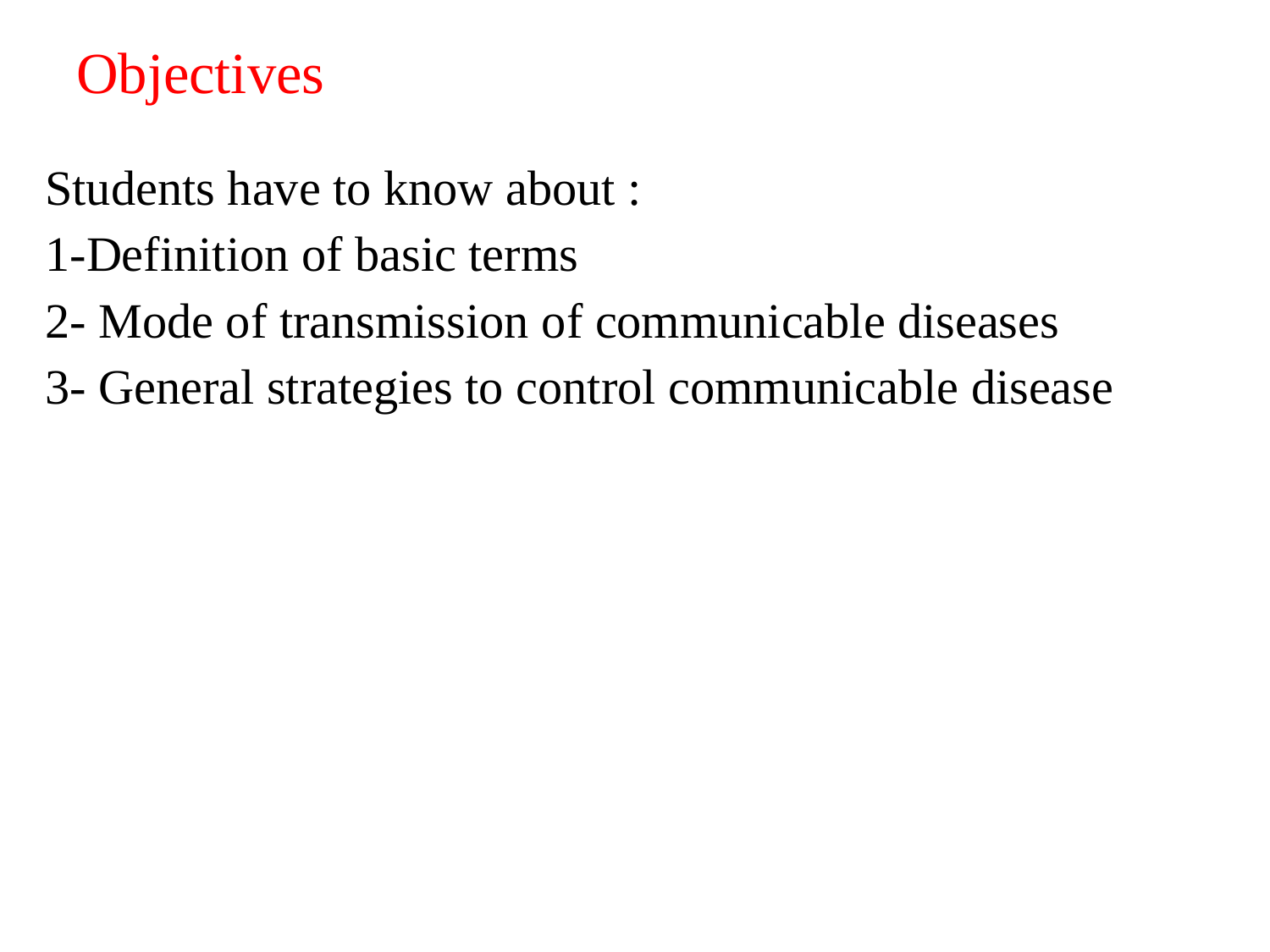

# Objectives
Students have to know about :
1-Definition of basic terms
2- Mode of transmission of communicable diseases
3- General strategies to control communicable disease